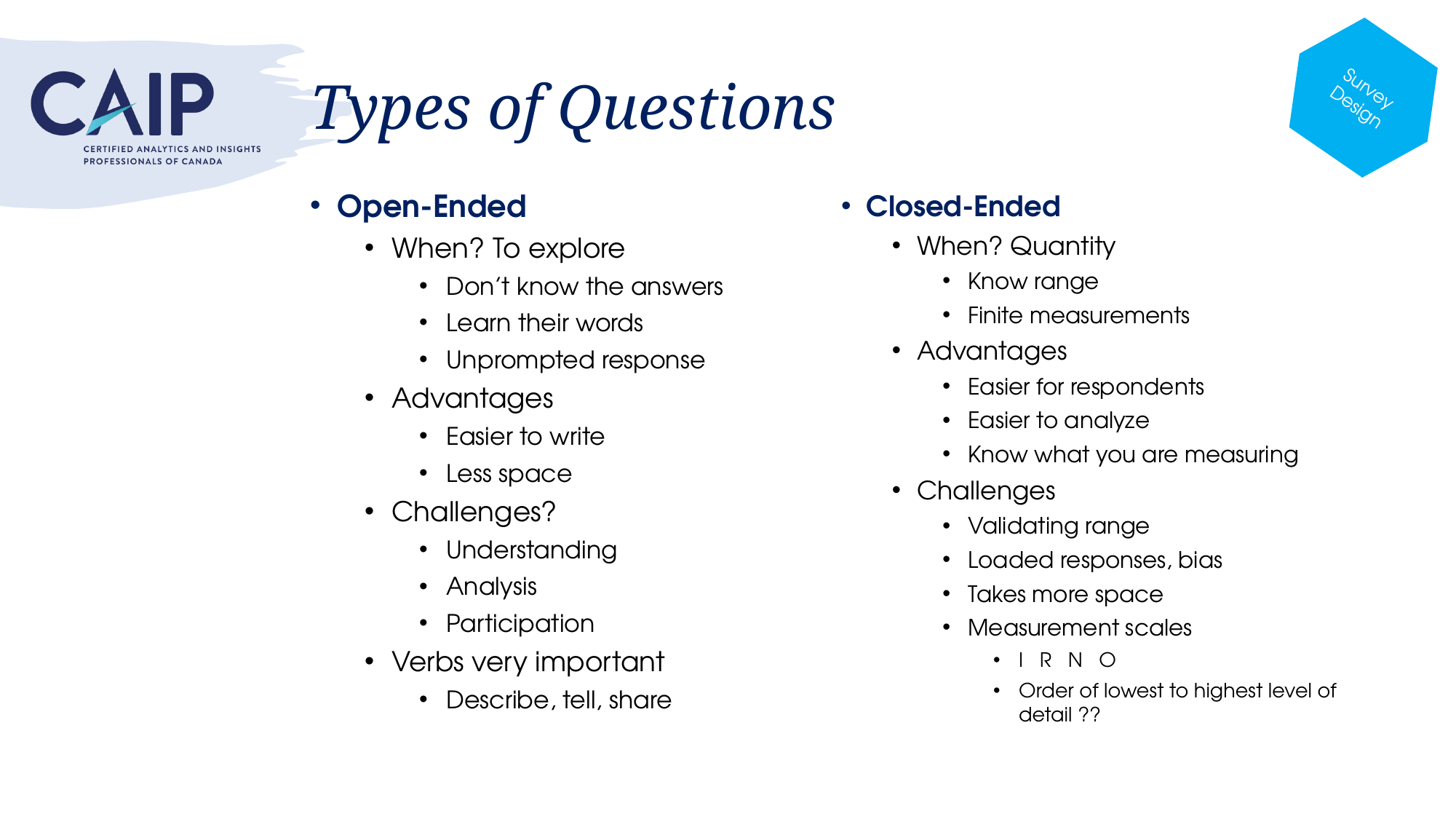

Survey Design
# Types of Questions
Open-Ended
When? To explore
Don’t know the answers
Learn their words
Unprompted response
Advantages
Easier to write
Less space
Challenges?
Understanding
Analysis
Participation
Verbs very important
Describe, tell, share
Closed-Ended
When? Quantity
Know range
Finite measurements
Advantages
Easier for respondents
Easier to analyze
Know what you are measuring
Challenges
Validating range
Loaded responses, bias
Takes more space
Measurement scales
I   R   N   O
Order of lowest to highest level of detail ??